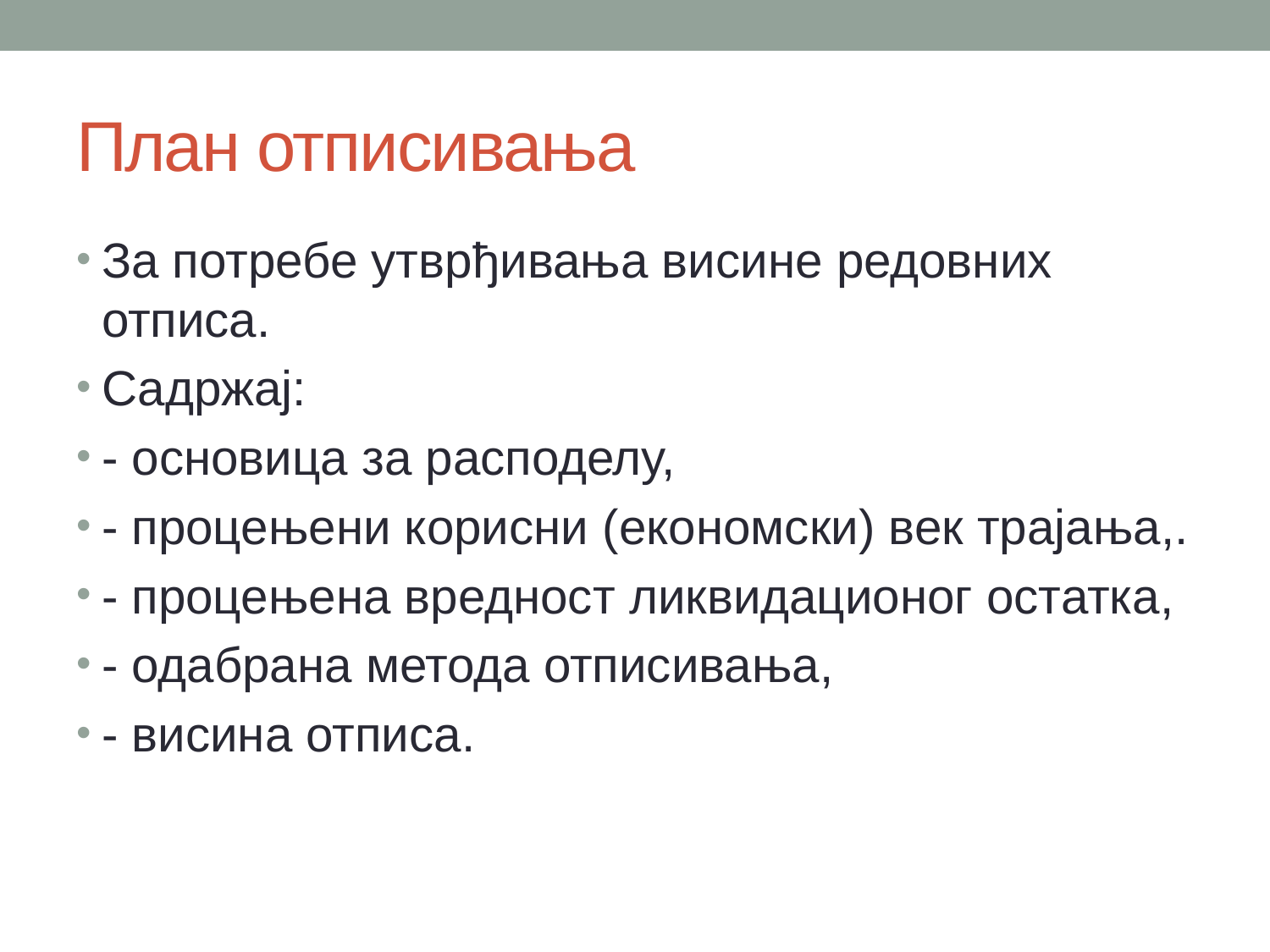

# План отписивања
За потребе утврђивања висине редовних отписа.
Садржај:
- основица за расподелу,
- процењени корисни (економски) век трајања,.
- процењена вредност ликвидационог остатка,
- одабрана метода отписивања,
- висина отписа.